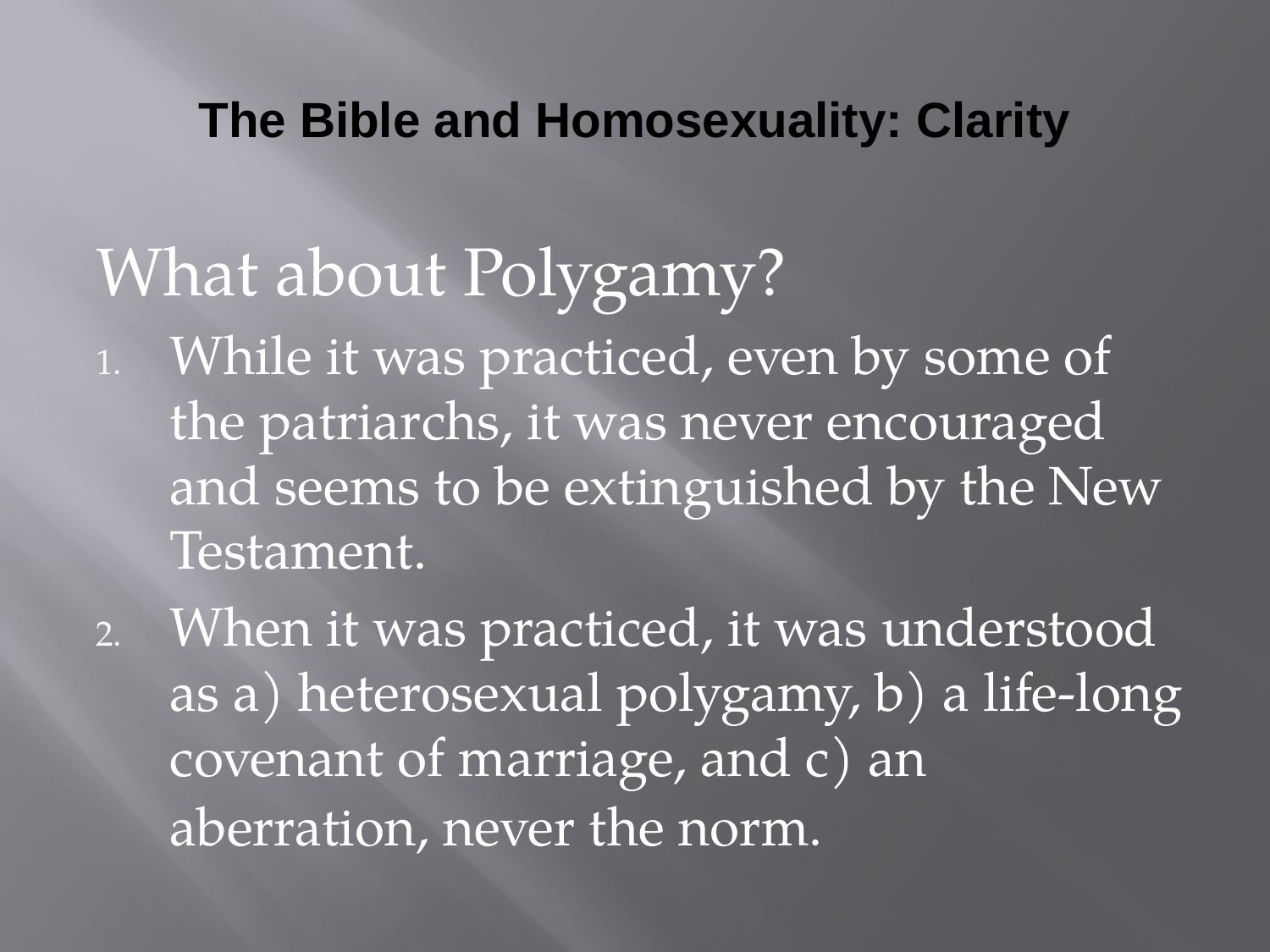

# The Bible and Homosexuality: Clarity
What about Polygamy?
While it was practiced, even by some of the patriarchs, it was never encouraged and seems to be extinguished by the New Testament.
When it was practiced, it was understood as a) heterosexual polygamy, b) a life-long covenant of marriage, and c) an aberration, never the norm.